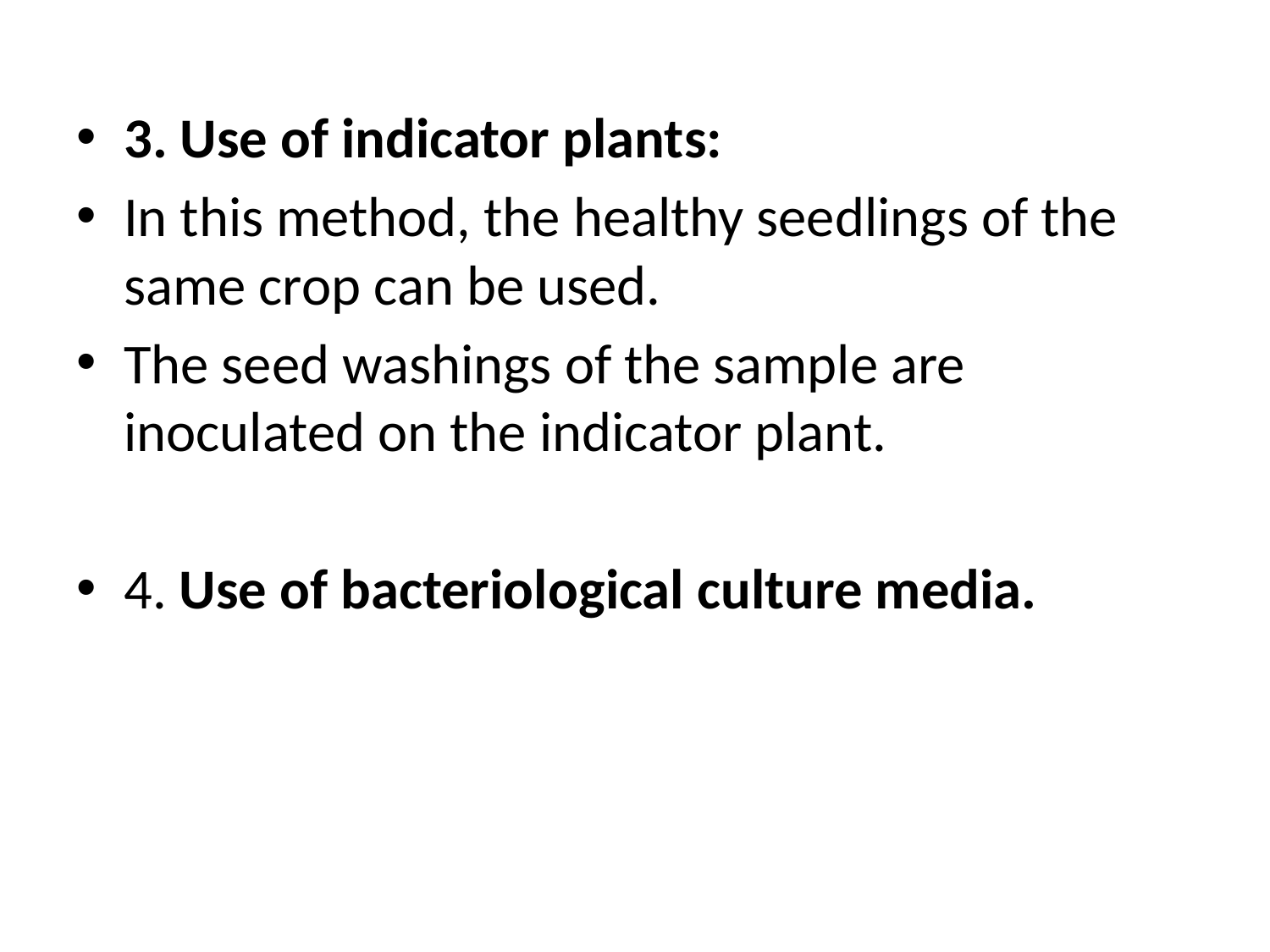

#
3. Use of indicator plants:
In this method, the healthy seedlings of the same crop can be used.
The seed washings of the sample are inoculated on the indicator plant.

4. Use of bacteriological culture media.